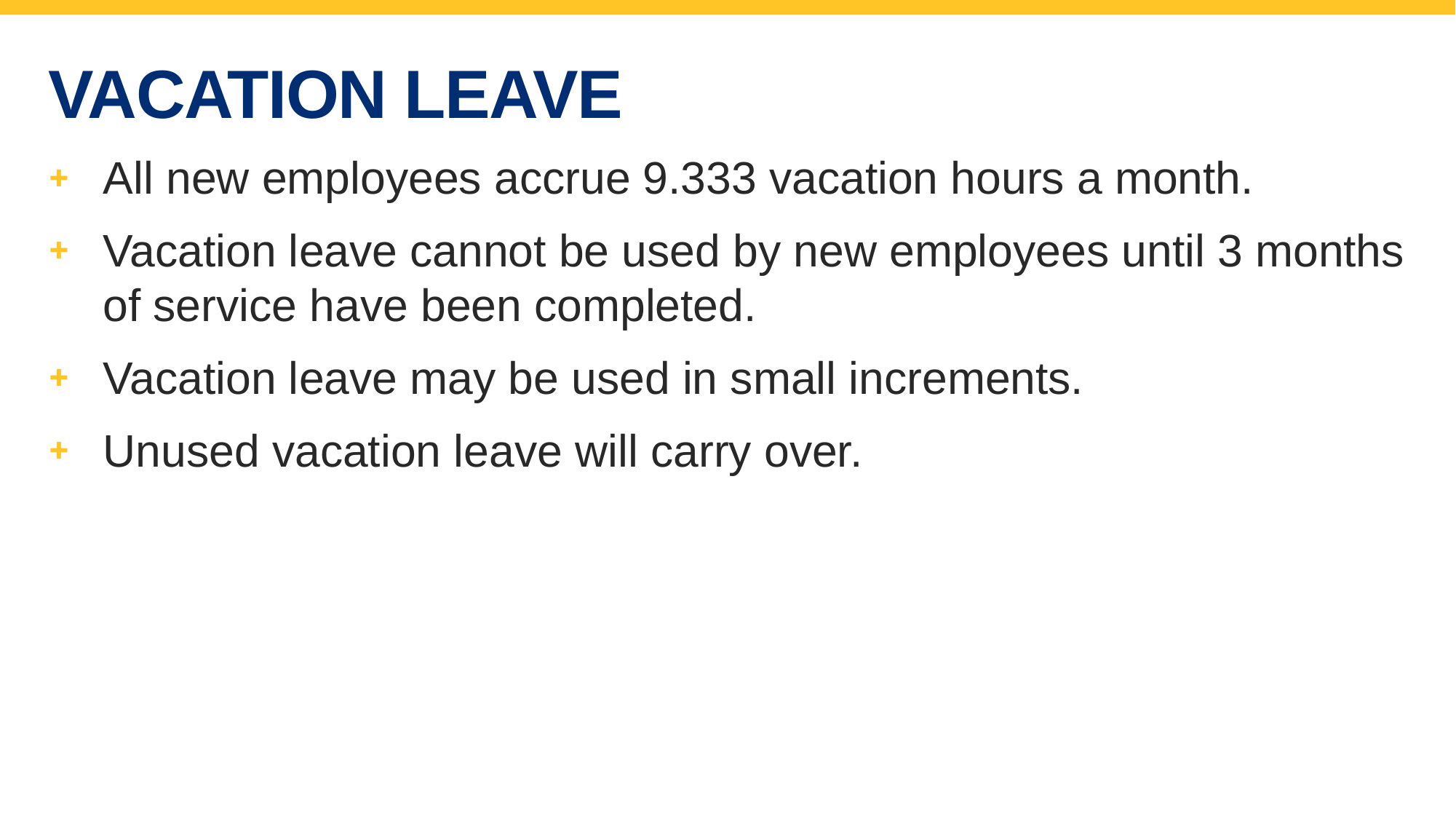

# Vacation Leave
All new employees accrue 9.333 vacation hours a month.
Vacation leave cannot be used by new employees until 3 months of service have been completed.
Vacation leave may be used in small increments.
Unused vacation leave will carry over.